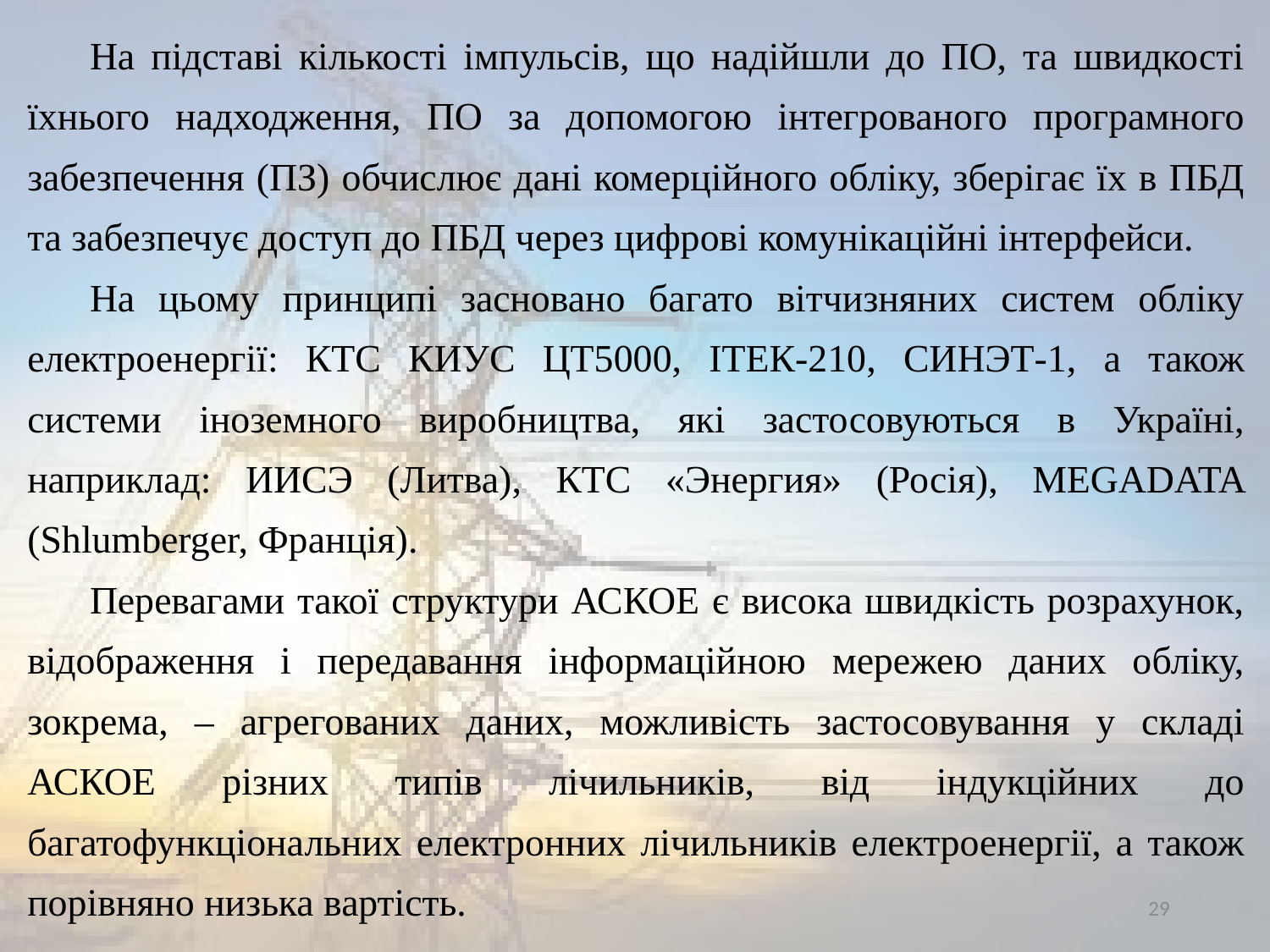

На підставі кількості імпульсів, що надійшли до ПО, та швидкості їхнього надходження, ПО за допомогою інтегрованого програмного забезпечення (ПЗ) обчислює дані комерційного обліку, зберігає їх в ПБД та забезпечує доступ до ПБД через цифрові комунікаційні інтерфейси.
На цьому принципі засновано багато вітчизняних систем обліку електроенергії: КТС КИУС ЦТ5000, ІТЕК-210, СИНЭТ-1, а також системи іноземного виробництва, які застосовуються в Україні, наприклад: ИИСЭ (Литва), КТС «Энергия» (Росія), MEGADATA (Shlumberger, Франція).
Перевагами такої структури АСКОЕ є висока швидкість розрахунок, відображення і передавання інформаційною мережею даних обліку, зокрема, – агрегованих даних, можливість застосовування у складі АСКОЕ різних типів лічильників, від індукційних до багатофункціональних електронних лічильників електроенергії, а також порівняно низька вартість.
29